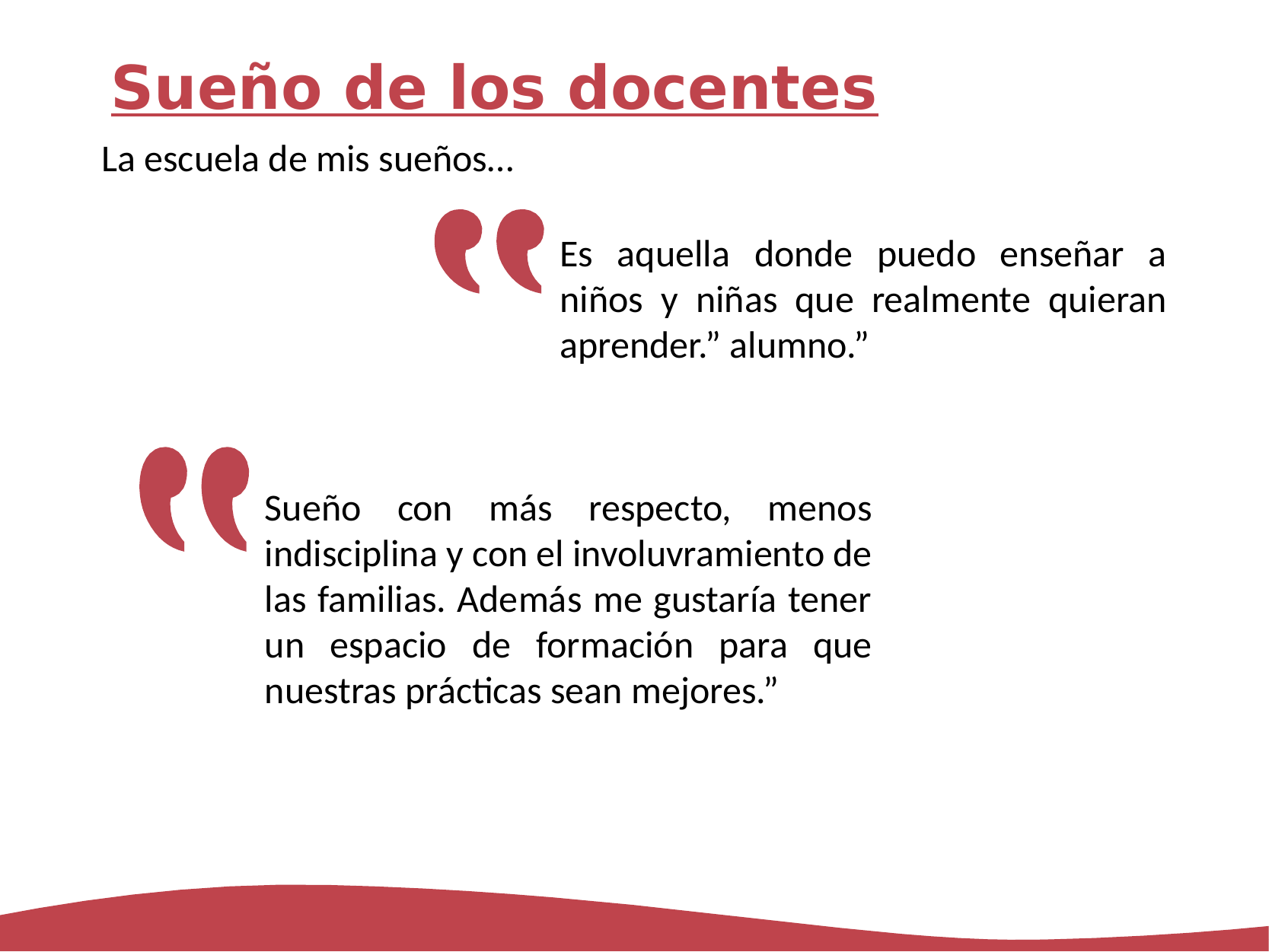

# Sueño de los docentes
La escuela de mis sueños…

Es aquella donde puedo enseñar a niños y niñas que realmente quieran aprender.” alumno.”

Sueño con más respecto, menos indisciplina y con el involuvramiento de las familias. Además me gustaría tener un espacio de formación para que nuestras prácticas sean mejores.”